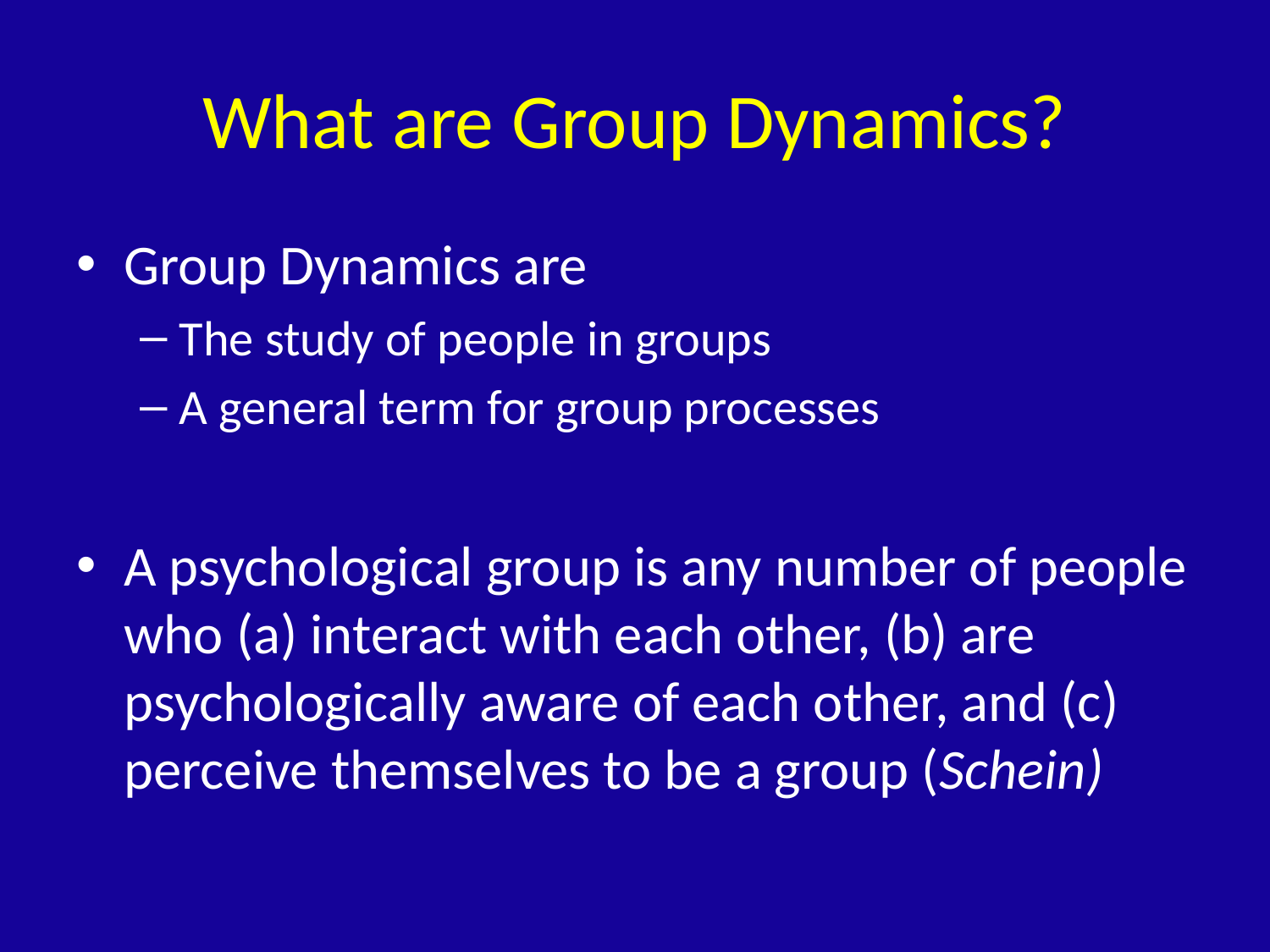

# What are Group Dynamics?
Group Dynamics are
The study of people in groups
A general term for group processes

A psychological group is any number of people who (a) interact with each other, (b) are psychologically aware of each other, and (c) perceive themselves to be a group (Schein)